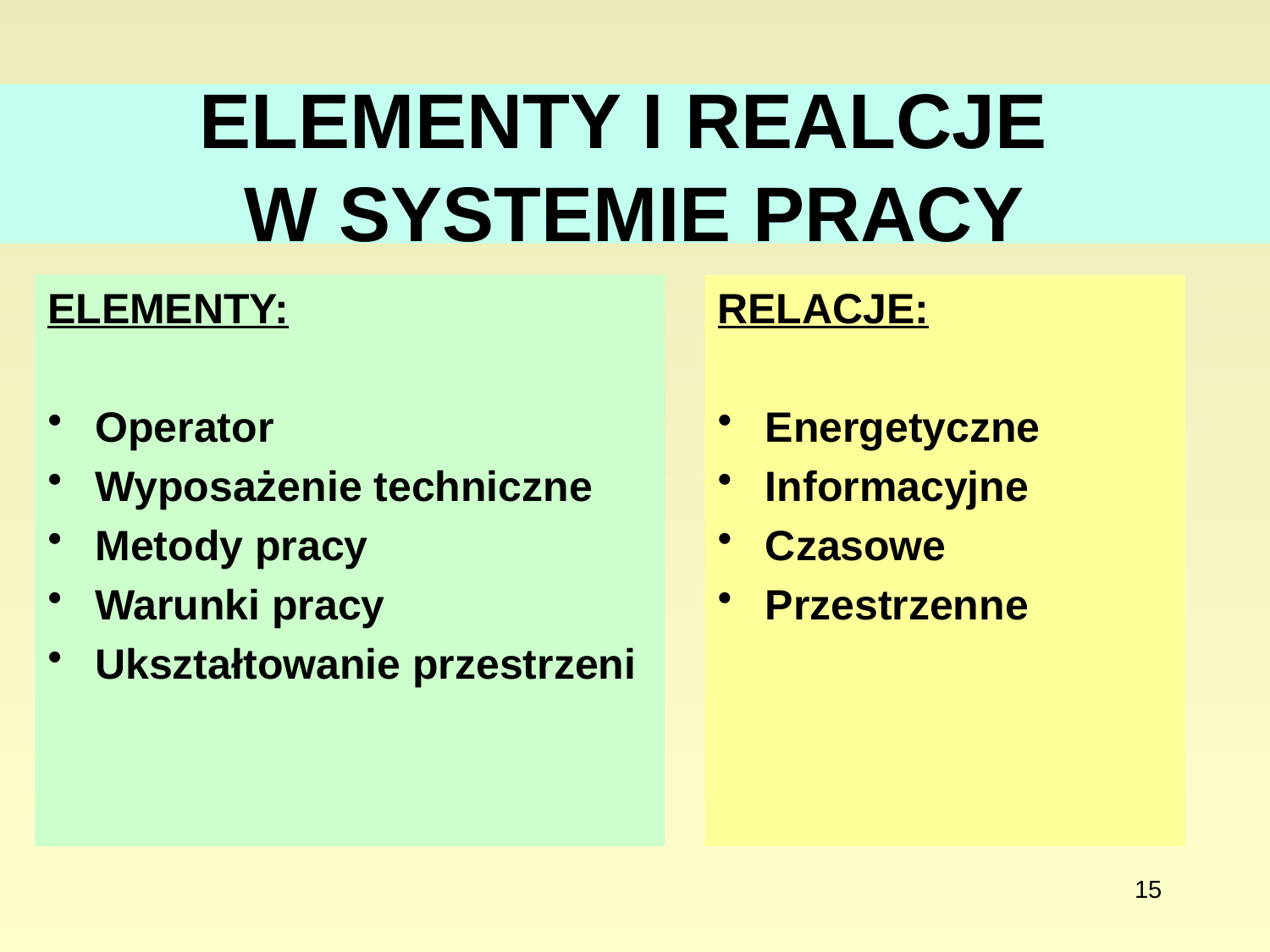

# ELEMENTY I REALCJE W SYSTEMIE PRACY
ELEMENTY:

Operator
Wyposażenie techniczne
Metody pracy
Warunki pracy
Ukształtowanie przestrzeni
RELACJE:

Energetyczne
Informacyjne
Czasowe
Przestrzenne
15